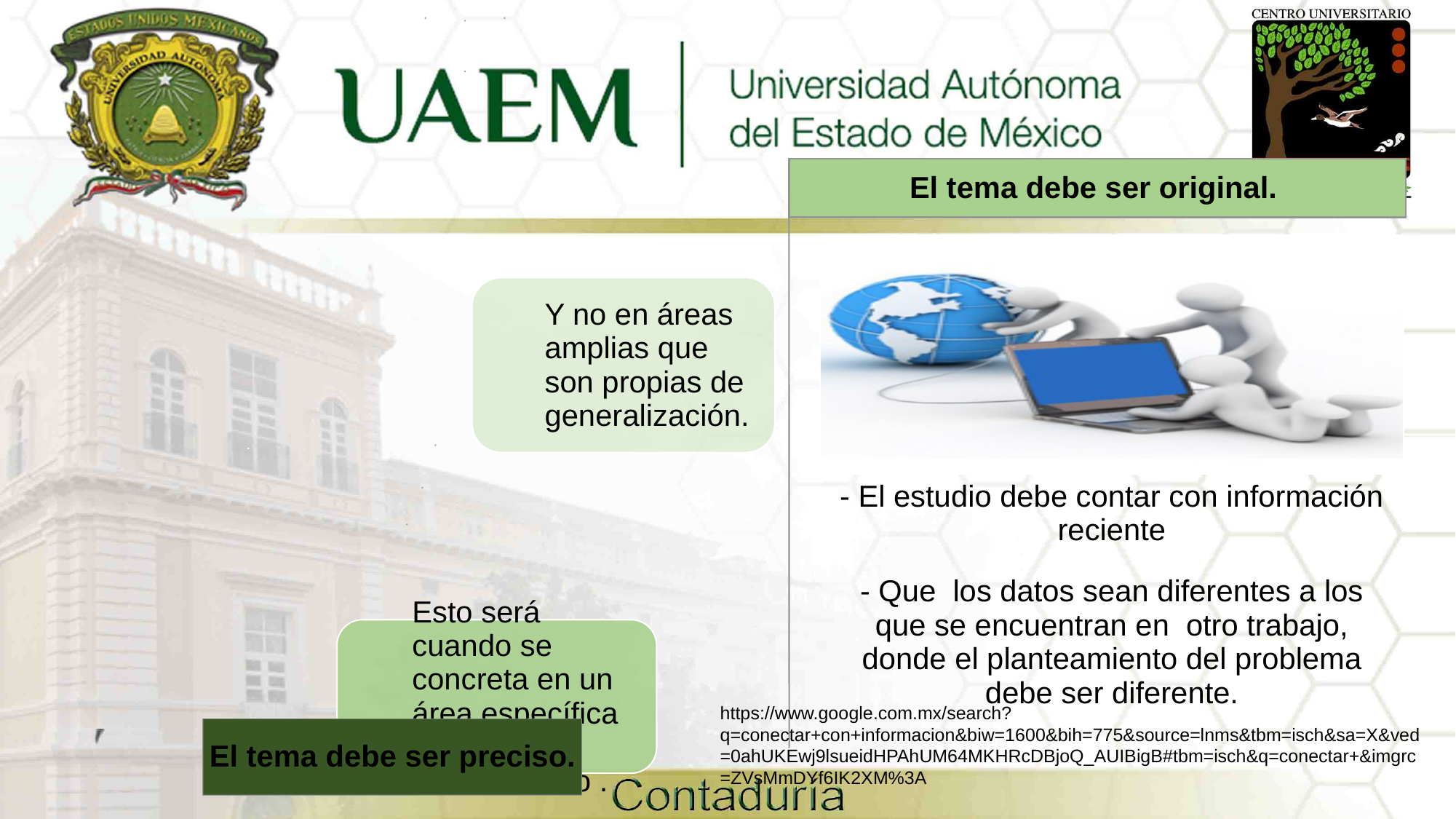

Y no en áreas amplias que son propias de generalización.
El tema debe ser original.
- El estudio debe contar con información reciente
- Que  los datos sean diferentes a los que se encuentran en  otro trabajo, donde el planteamiento del problema debe ser diferente.
https://www.google.com.mx/search?q=conectar+con+informacion&biw=1600&bih=775&source=lnms&tbm=isch&sa=X&ved=0ahUKEwj9lsueidHPAhUM64MKHRcDBjoQ_AUIBigB#tbm=isch&q=conectar+&imgrc=ZVsMmDYf6IK2XM%3A

El tema debe ser preciso.